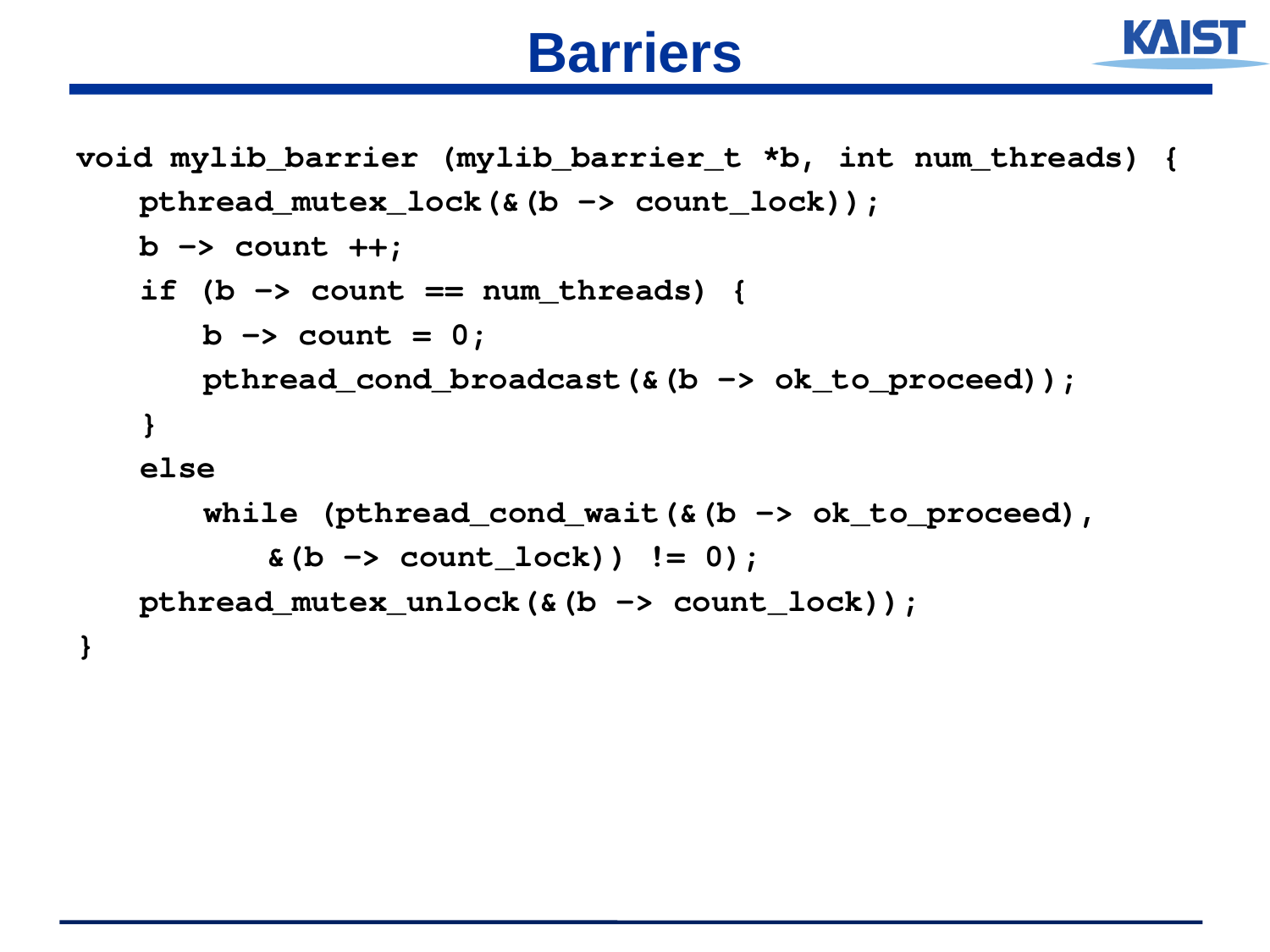

# Barriers
void mylib_barrier (mylib_barrier_t *b, int num_threads) {
pthread_mutex_lock(&(b -> count_lock));
b -> count ++;
if (b -> count == num_threads) {
b -> count = 0;
pthread_cond_broadcast(&(b -> ok_to_proceed));
}
else
while (pthread_cond_wait(&(b -> ok_to_proceed),
&(b -> count_lock)) != 0);
pthread_mutex_unlock(&(b -> count_lock));
}